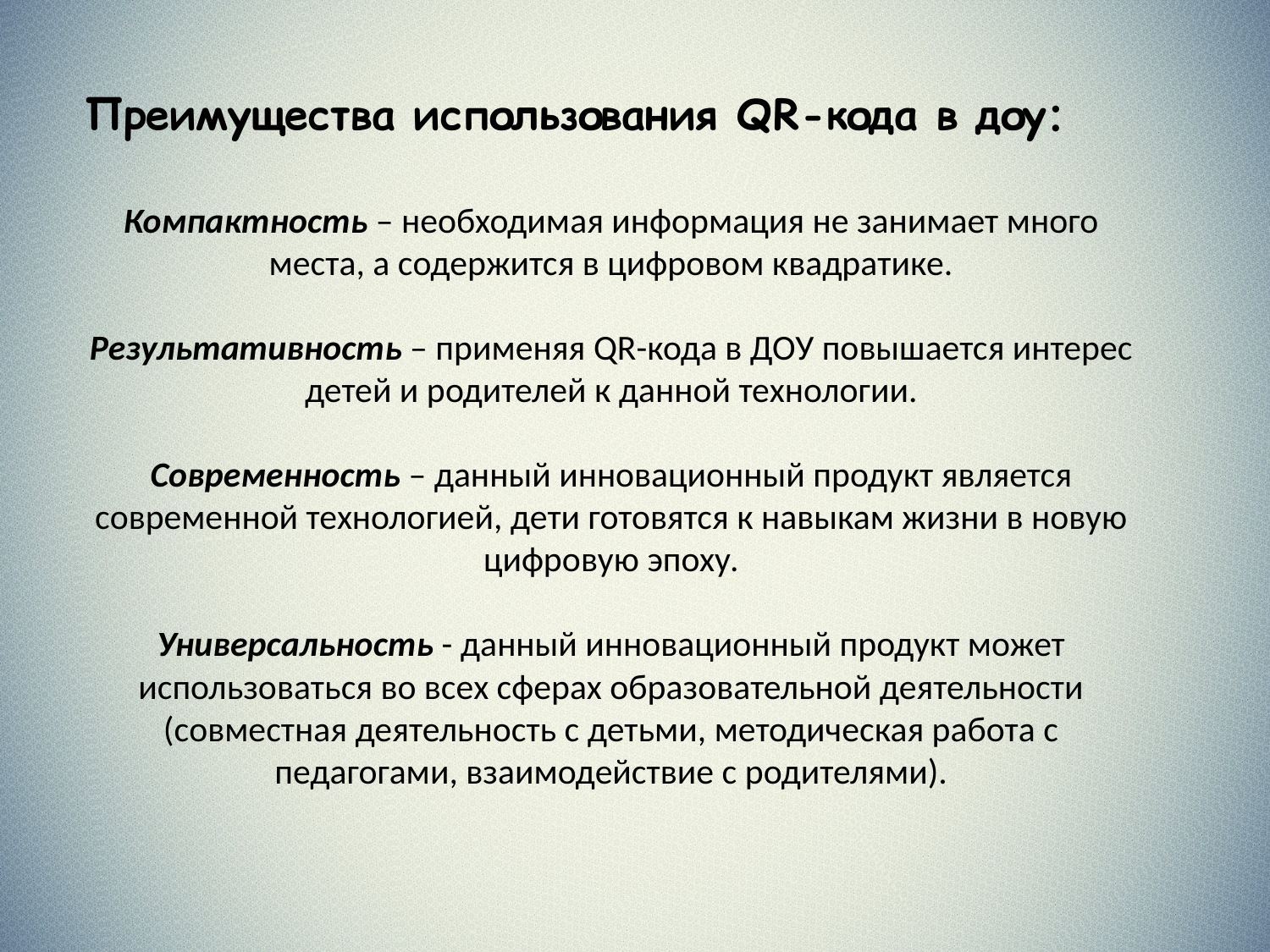

Преимущества использования QR-кода в доу:
Компактность – необходимая информация не занимает много места, а содержится в цифровом квадратике.
Результативность – применяя QR-кода в ДОУ повышается интерес детей и родителей к данной технологии.
Современность – данный инновационный продукт является современной технологией, дети готовятся к навыкам жизни в новую цифровую эпоху.
Универсальность - данный инновационный продукт может использоваться во всех сферах образовательной деятельности (совместная деятельность с детьми, методическая работа с педагогами, взаимодействие с родителями).